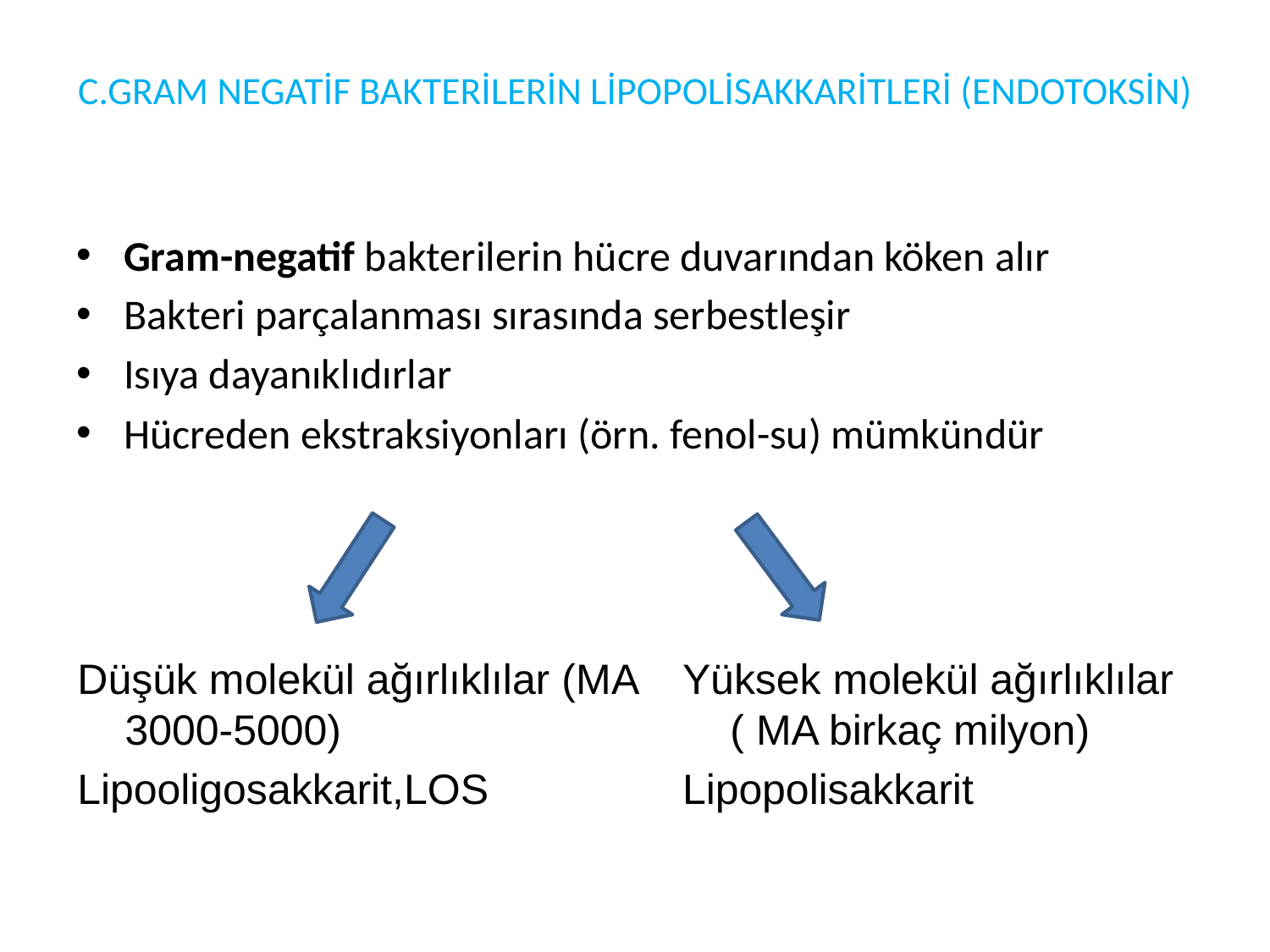

# C.GRAM NEGATİF BAKTERİLERİN LİPOPOLİSAKKARİTLERİ (ENDOTOKSİN)
Gram-negatif bakterilerin hücre duvarından köken alır
Bakteri parçalanması sırasında serbestleşir
Isıya dayanıklıdırlar
Hücreden ekstraksiyonları (örn. fenol-su) mümkündür

Düşük molekül ağırlıklılar (MA 3000-5000)
Lipooligosakkarit,LOS
Yüksek molekül ağırlıklılar ( MA birkaç milyon)
Lipopolisakkarit